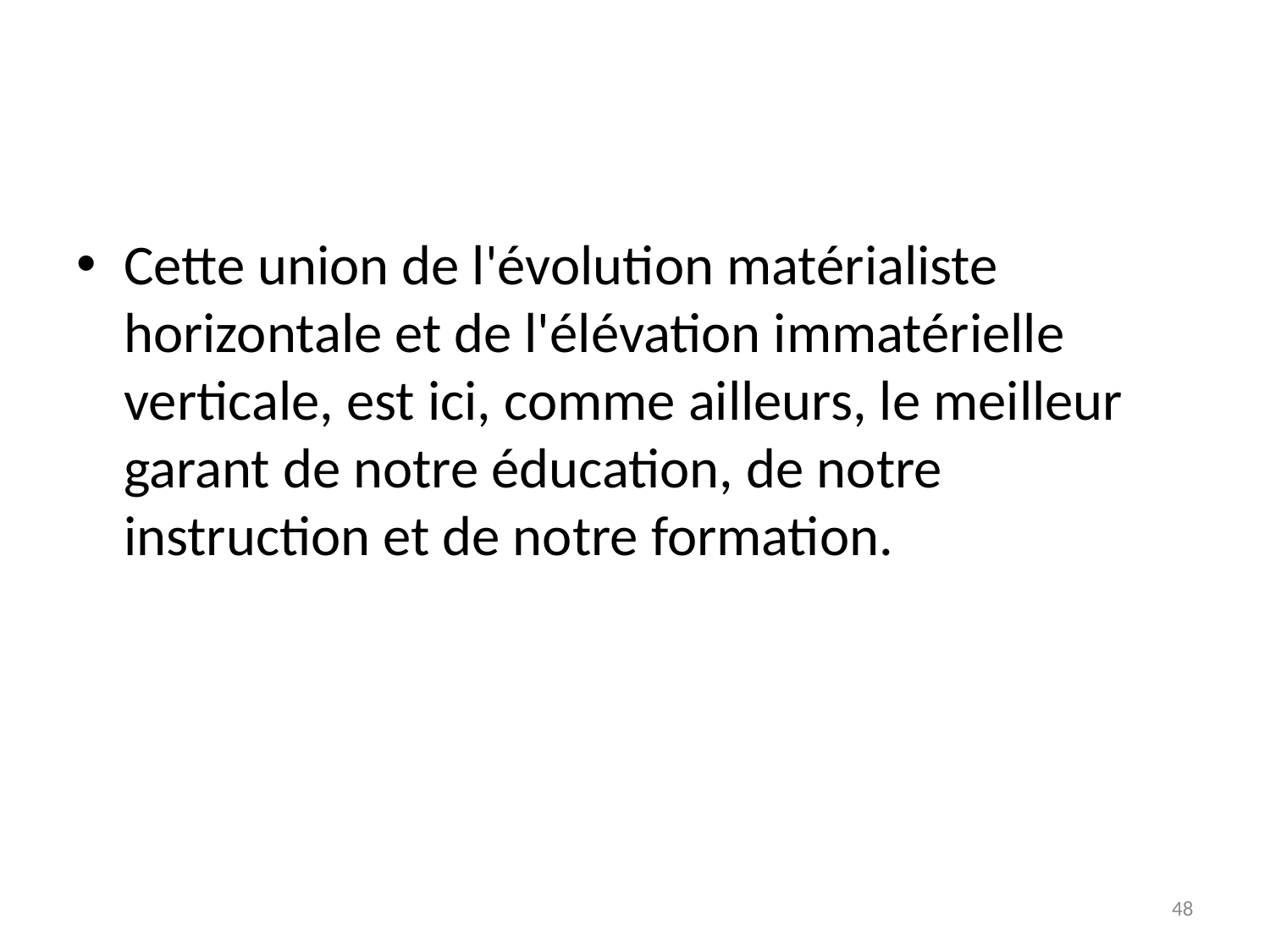

# Cette union de l'évolution matérialiste horizontale et de l'élévation immatérielle verticale, est ici, comme ailleurs, le meilleur garant de notre éducation, de notre instruction et de notre formation.
48